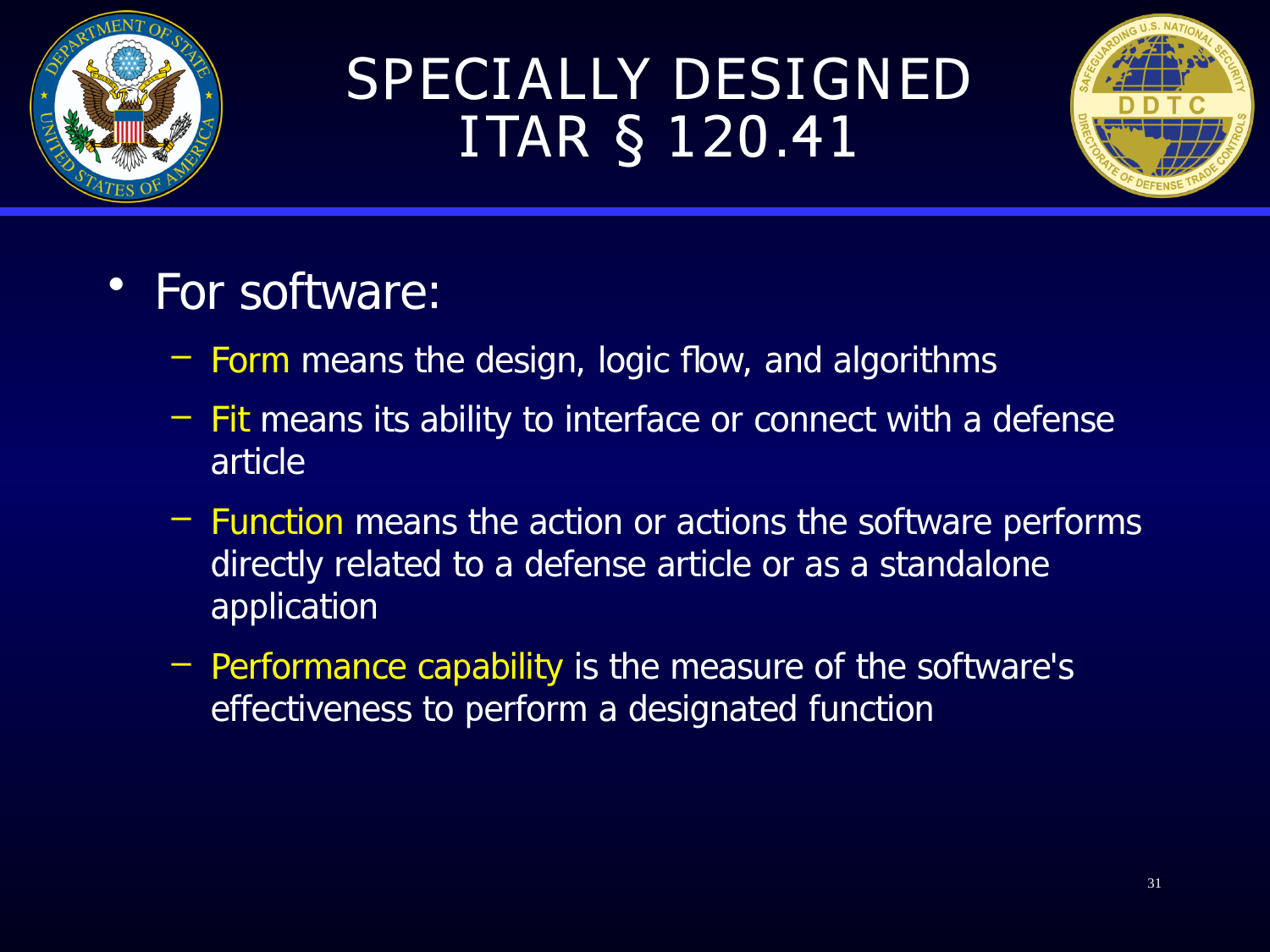

# Specially Designed ITAR § 120.41
For software:
Form means the design, logic flow, and algorithms
Fit means its ability to interface or connect with a defense article
Function means the action or actions the software performs directly related to a defense article or as a standalone application
Performance capability is the measure of the software's effectiveness to perform a designated function

31